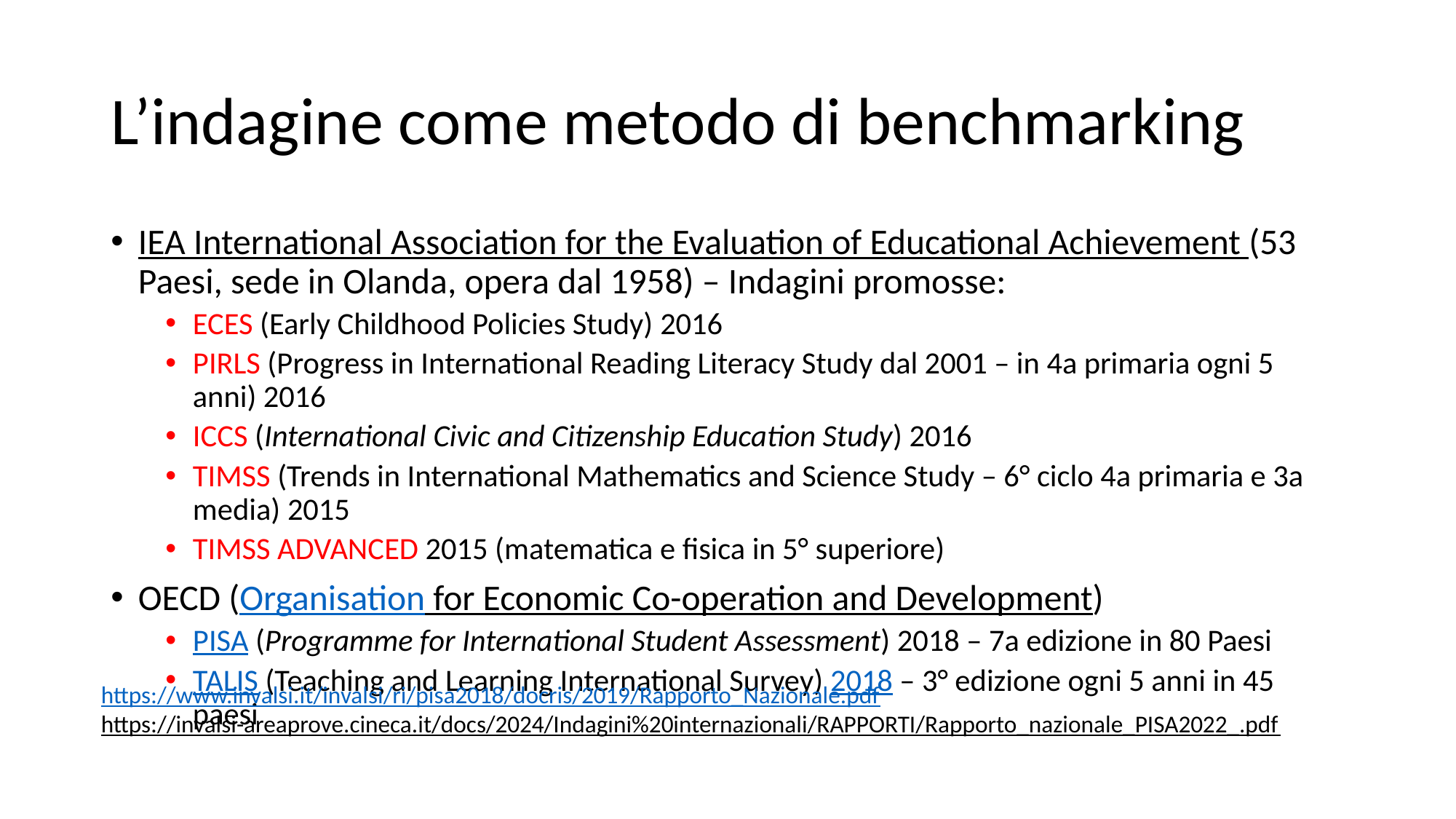

# L’indagine come metodo di benchmarking
IEA International Association for the Evaluation of Educational Achievement (53 Paesi, sede in Olanda, opera dal 1958) – Indagini promosse:
ECES (Early Childhood Policies Study) 2016
PIRLS (Progress in International Reading Literacy Study dal 2001 – in 4a primaria ogni 5 anni) 2016
ICCS (International Civic and Citizenship Education Study) 2016
TIMSS (Trends in International Mathematics and Science Study – 6° ciclo 4a primaria e 3a media) 2015
TIMSS ADVANCED 2015 (matematica e fisica in 5° superiore)
OECD (Organisation for Economic Co-operation and Development)
PISA (Programme for International Student Assessment) 2018 – 7a edizione in 80 Paesi
TALIS (Teaching and Learning International Survey) 2018 – 3° edizione ogni 5 anni in 45 paesi
https://www.invalsi.it/invalsi/ri/pisa2018/docris/2019/Rapporto_Nazionale.pdf
https://invalsi-areaprove.cineca.it/docs/2024/Indagini%20internazionali/RAPPORTI/Rapporto_nazionale_PISA2022_.pdf